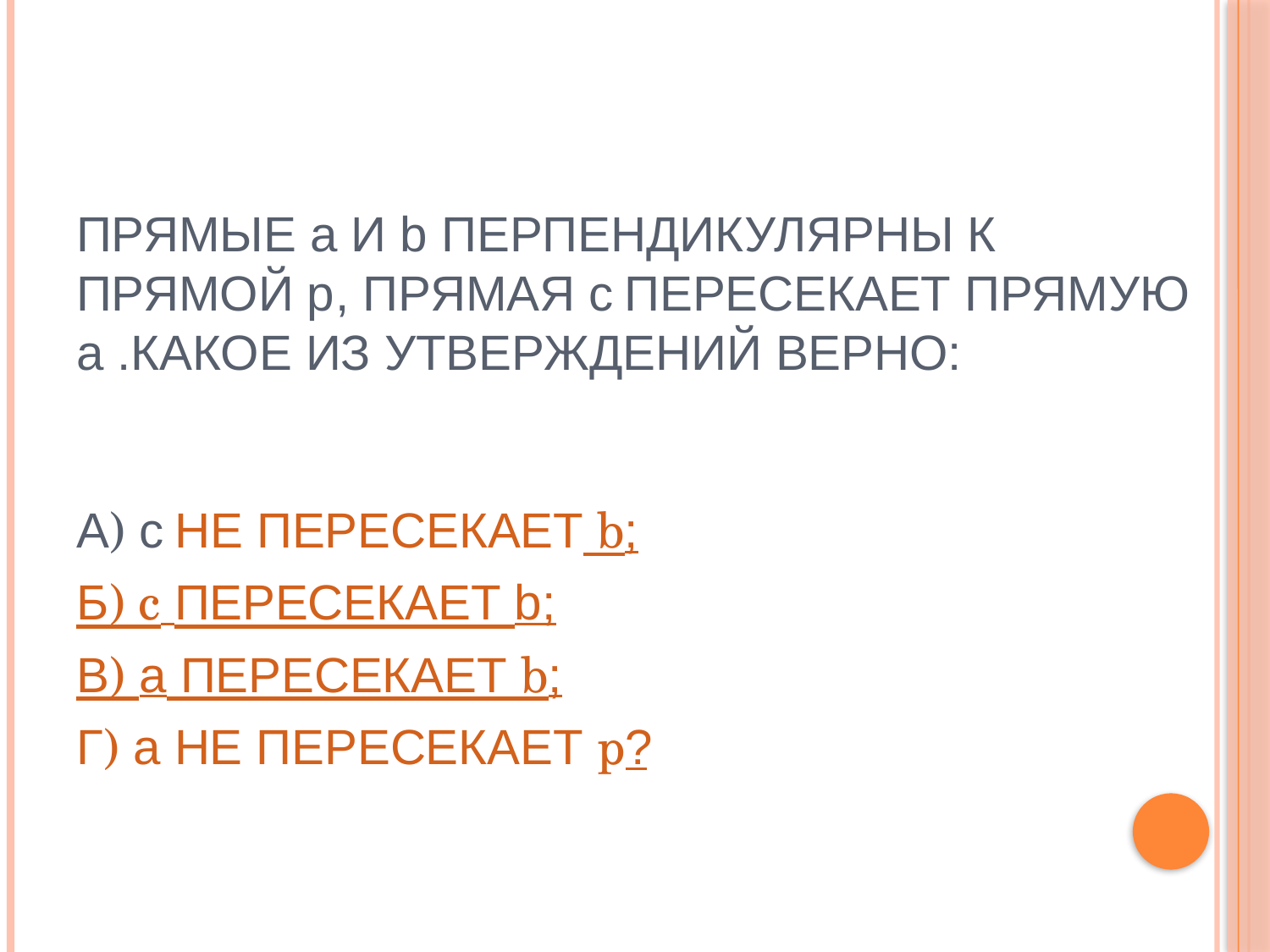

# ПРЯМЫЕ а И b ПЕРПЕНДИКУЛЯРНЫ К ПРЯМОЙ p, ПРЯМАЯ c ПЕРЕСЕКАЕТ ПРЯМУЮ a .КАКОЕ ИЗ УТВЕРЖДЕНИЙ ВЕРНО: А) c НЕ ПЕРЕСЕКАЕТ b; Б) c ПЕРЕСЕКАЕТ b; В) a ПЕРЕСЕКАЕТ b; Г) a НЕ ПЕРЕСЕКАЕТ p?